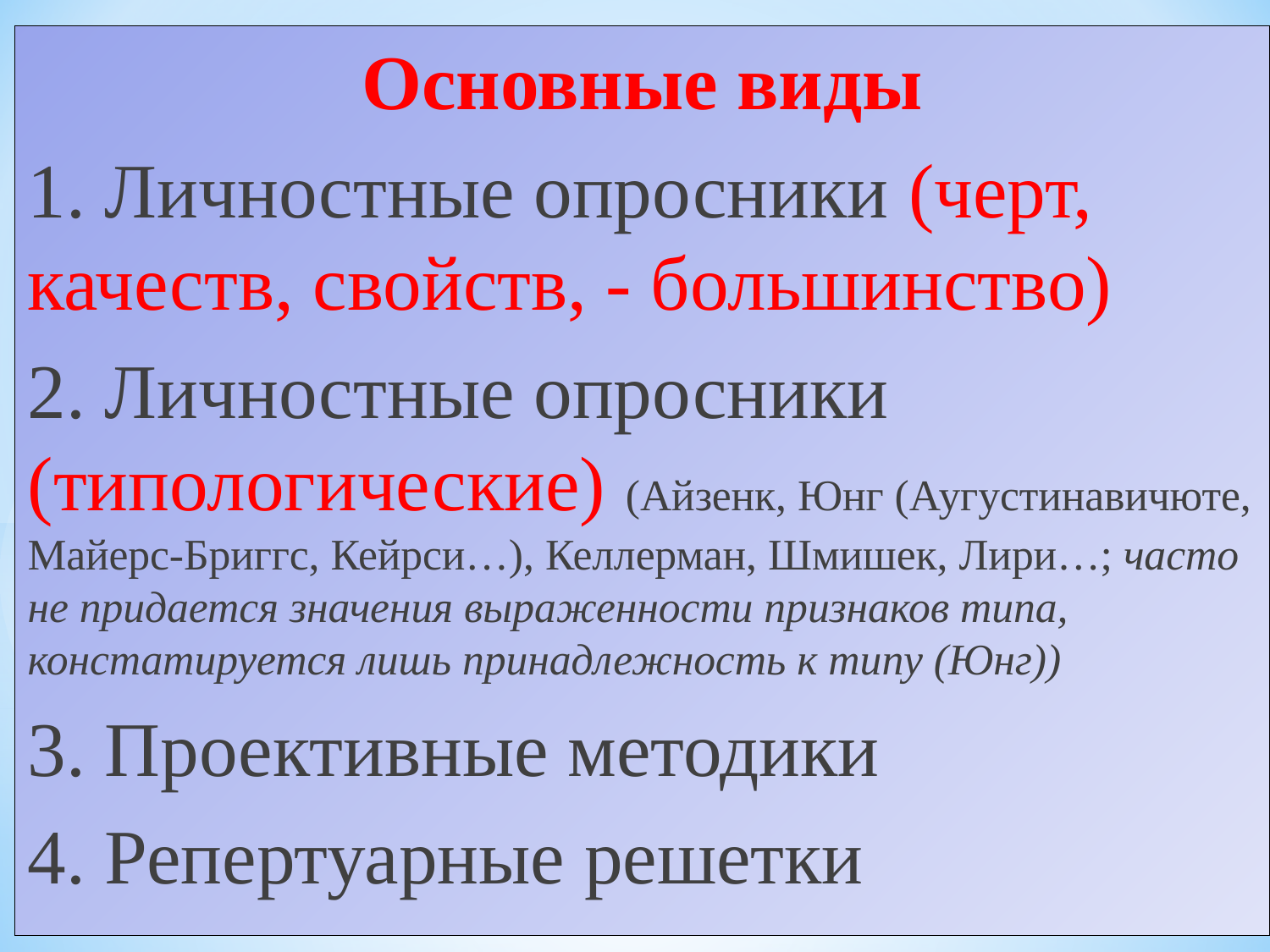

Основные виды
1. Личностные опросники (черт, качеств, свойств, - большинство)
2. Личностные опросники (типологические) (Айзенк, Юнг (Аугустинавичюте, Майерс-Бриггс, Кейрси…), Келлерман, Шмишек, Лири…; часто не придается значения выраженности признаков типа, констатируется лишь принадлежность к типу (Юнг))
3. Проективные методики
4. Репертуарные решетки